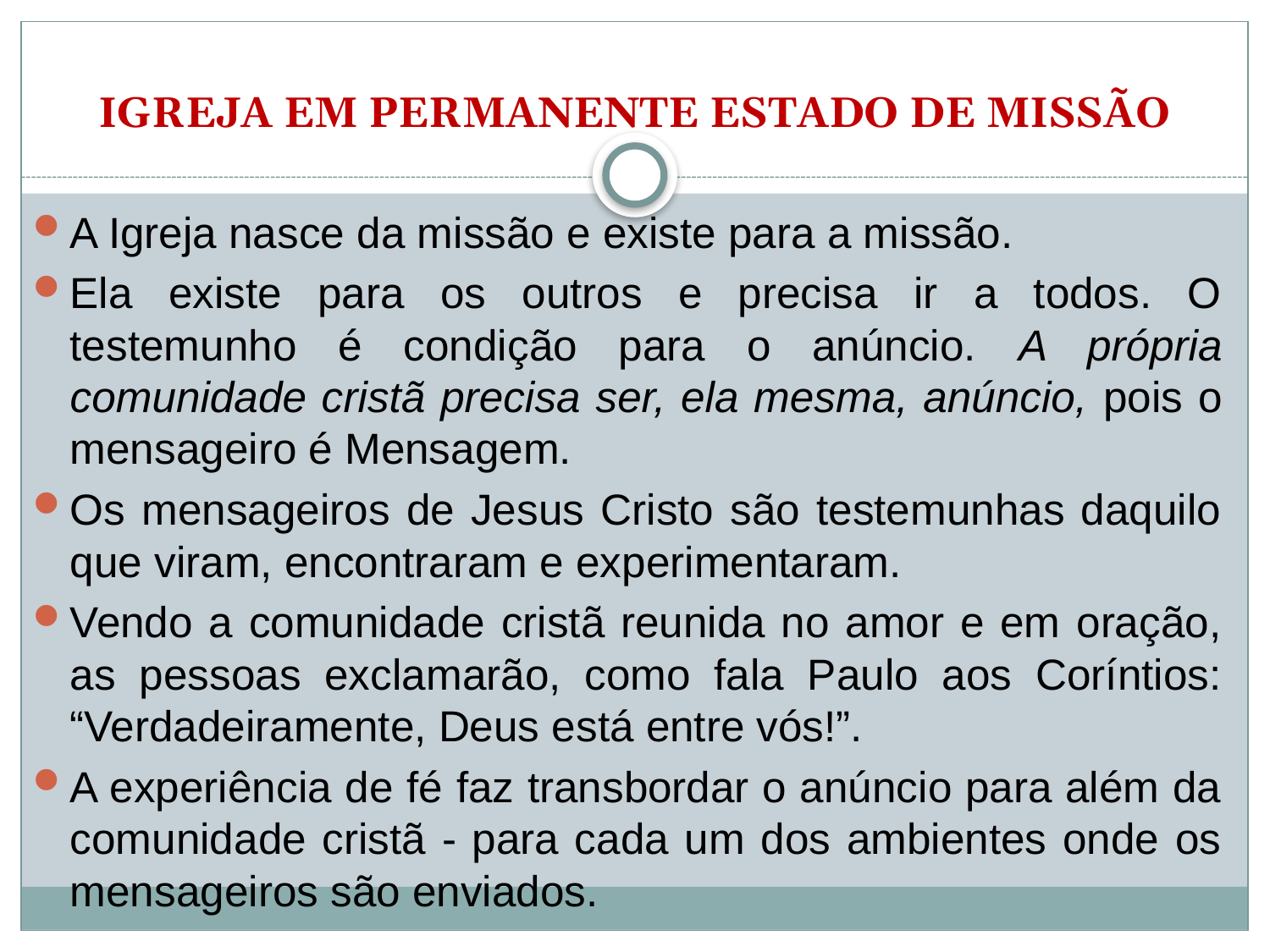

IGREJA EM PERMANENTE ESTADO DE MISSÃO
A Igreja nasce da missão e existe para a missão.
Ela existe para os outros e precisa ir a todos. O testemunho é condição para o anúncio. A própria comunidade cristã precisa ser, ela mesma, anúncio, pois o mensageiro é Mensagem.
Os mensageiros de Jesus Cristo são testemunhas daquilo que viram, encontraram e experimentaram.
Vendo a comunidade cristã reunida no amor e em oração, as pessoas exclamarão, como fala Paulo aos Coríntios: “Verdadeiramente, Deus está entre vós!”.
A experiência de fé faz transbordar o anúncio para além da comunidade cristã - para cada um dos ambientes onde os mensageiros são enviados.